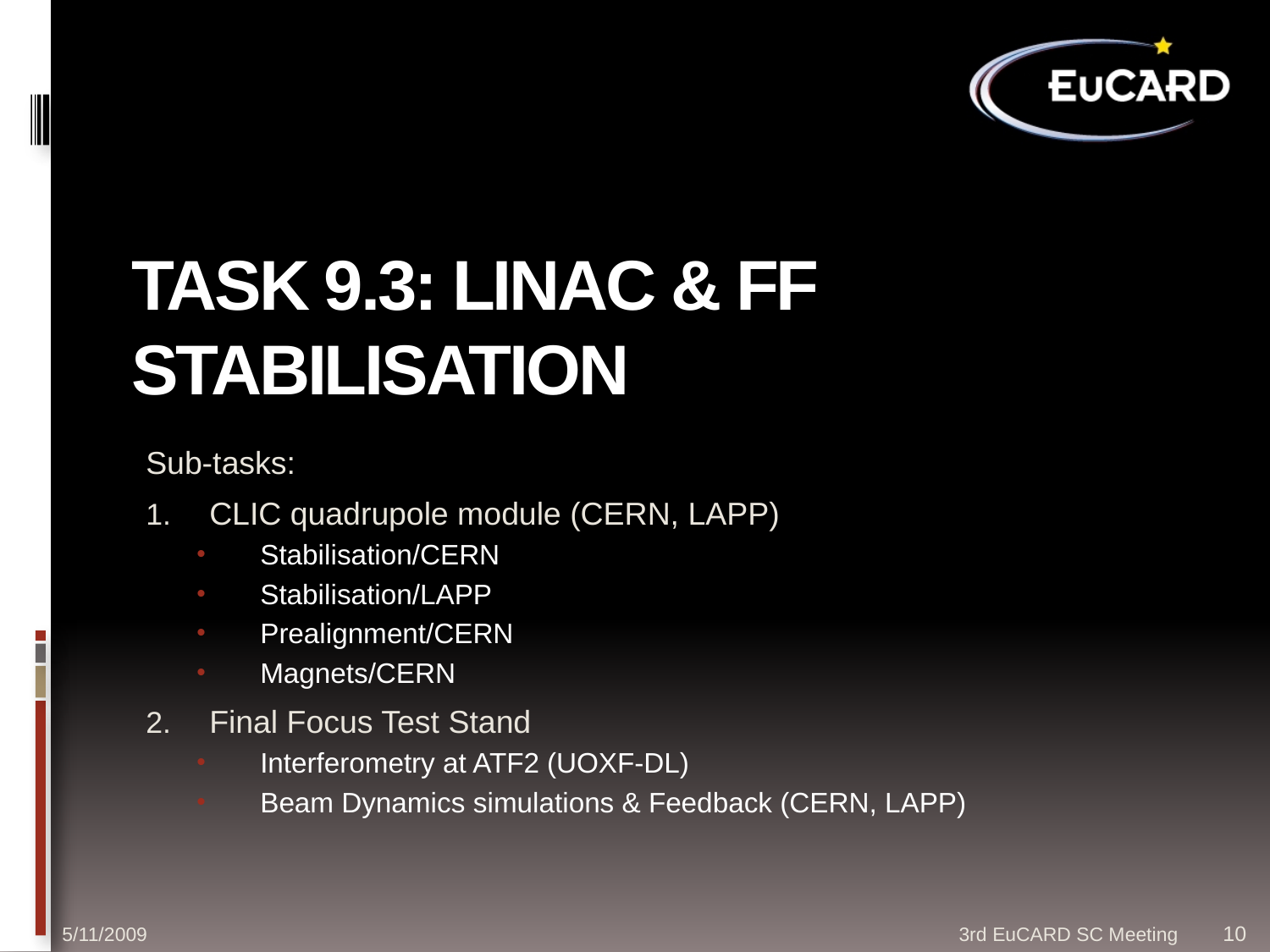

# Task 9.3: Linac & FF Stabilisation
Sub-tasks:
CLIC quadrupole module (CERN, LAPP)
Stabilisation/CERN
Stabilisation/LAPP
Prealignment/CERN
Magnets/CERN
Final Focus Test Stand
Interferometry at ATF2 (UOXF-DL)
Beam Dynamics simulations & Feedback (CERN, LAPP)

5/11/2009
3rd EuCARD SC Meeting
10